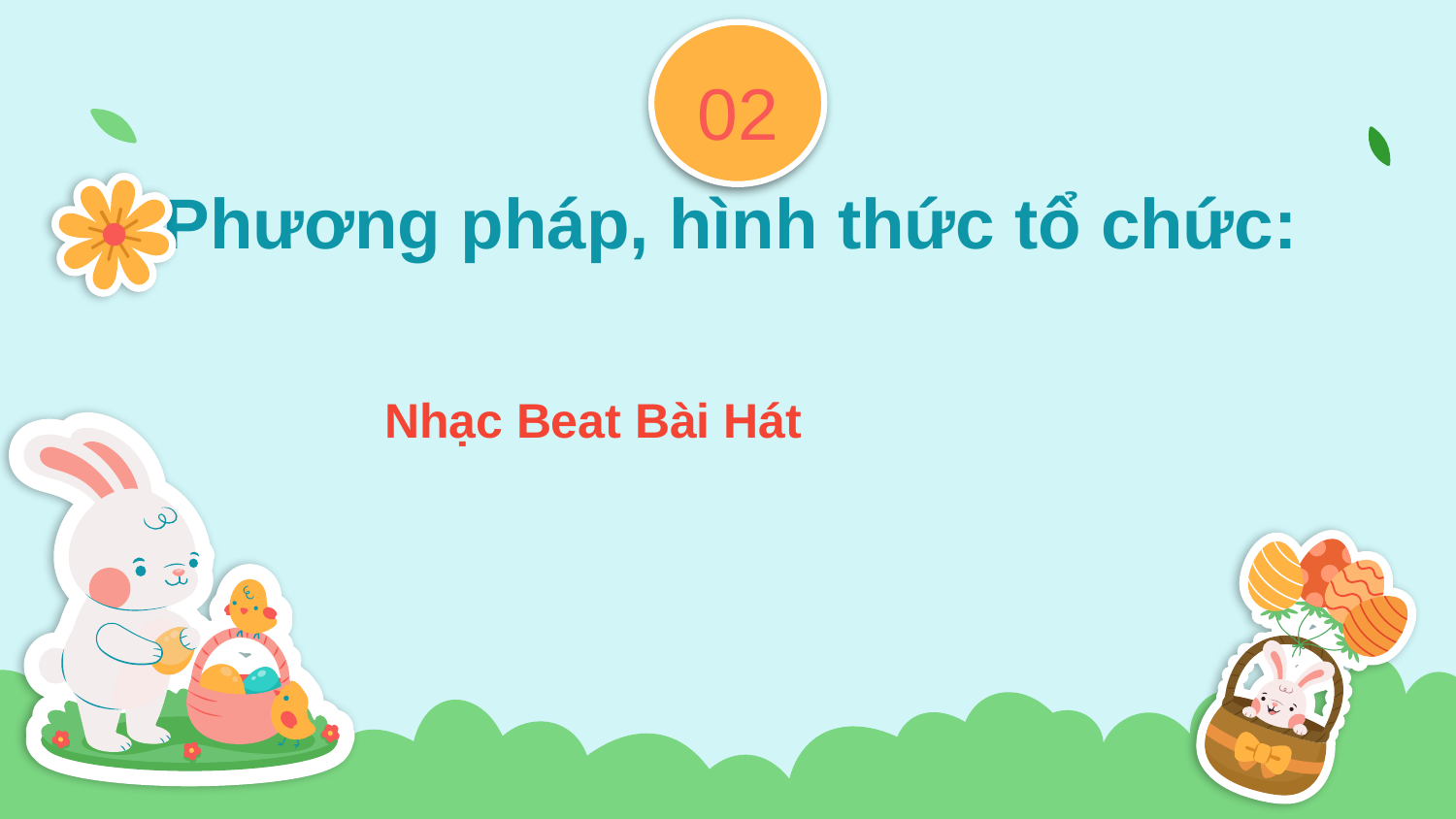

02
# Phương pháp, hình thức tổ chức:

Nhạc Beat Bài Hát